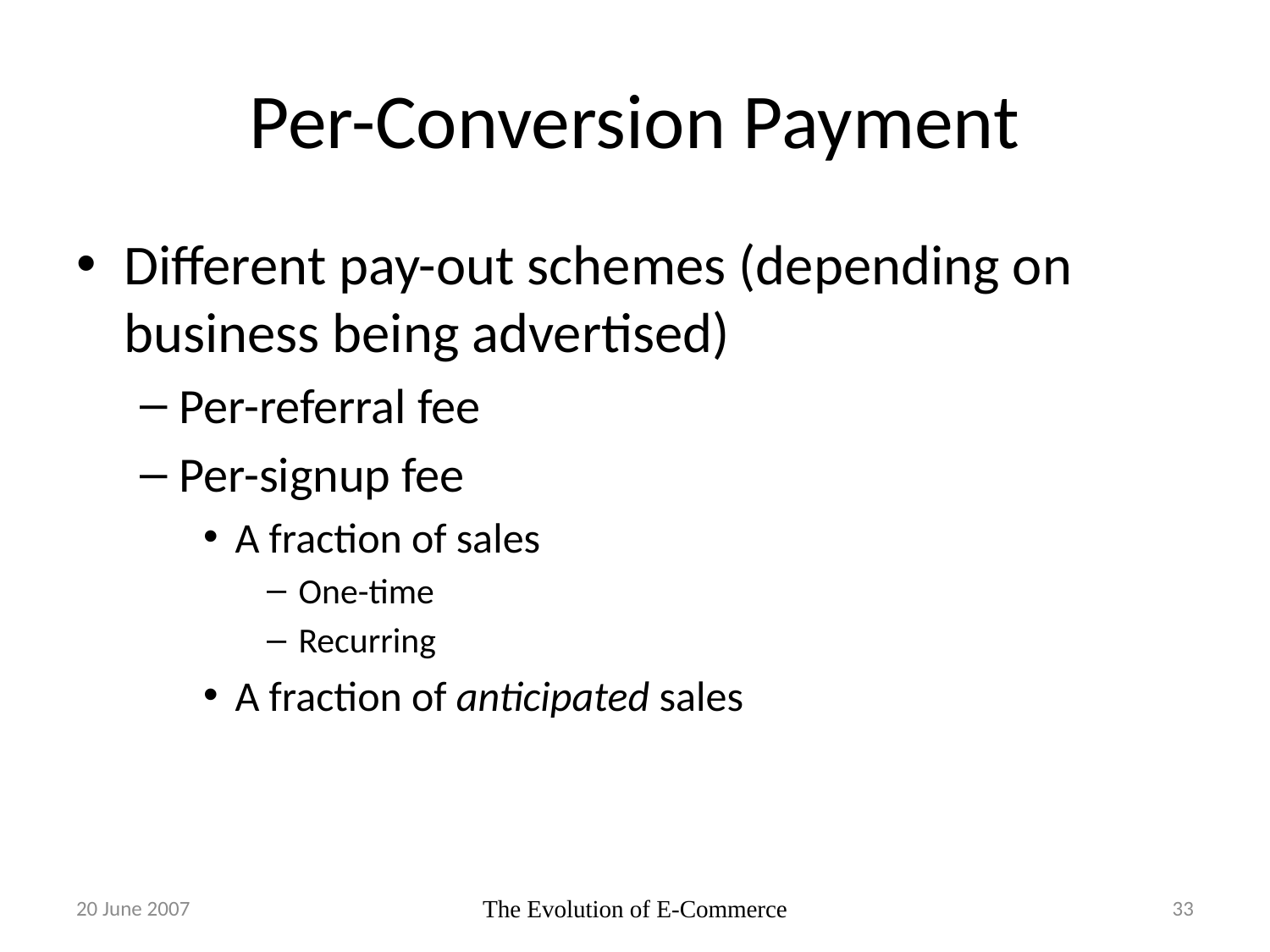

# Per-Conversion Payment
Different pay-out schemes (depending on business being advertised)
Per-referral fee
Per-signup fee
A fraction of sales
One-time
Recurring
A fraction of anticipated sales
20 June 2007
The Evolution of E-Commerce
33